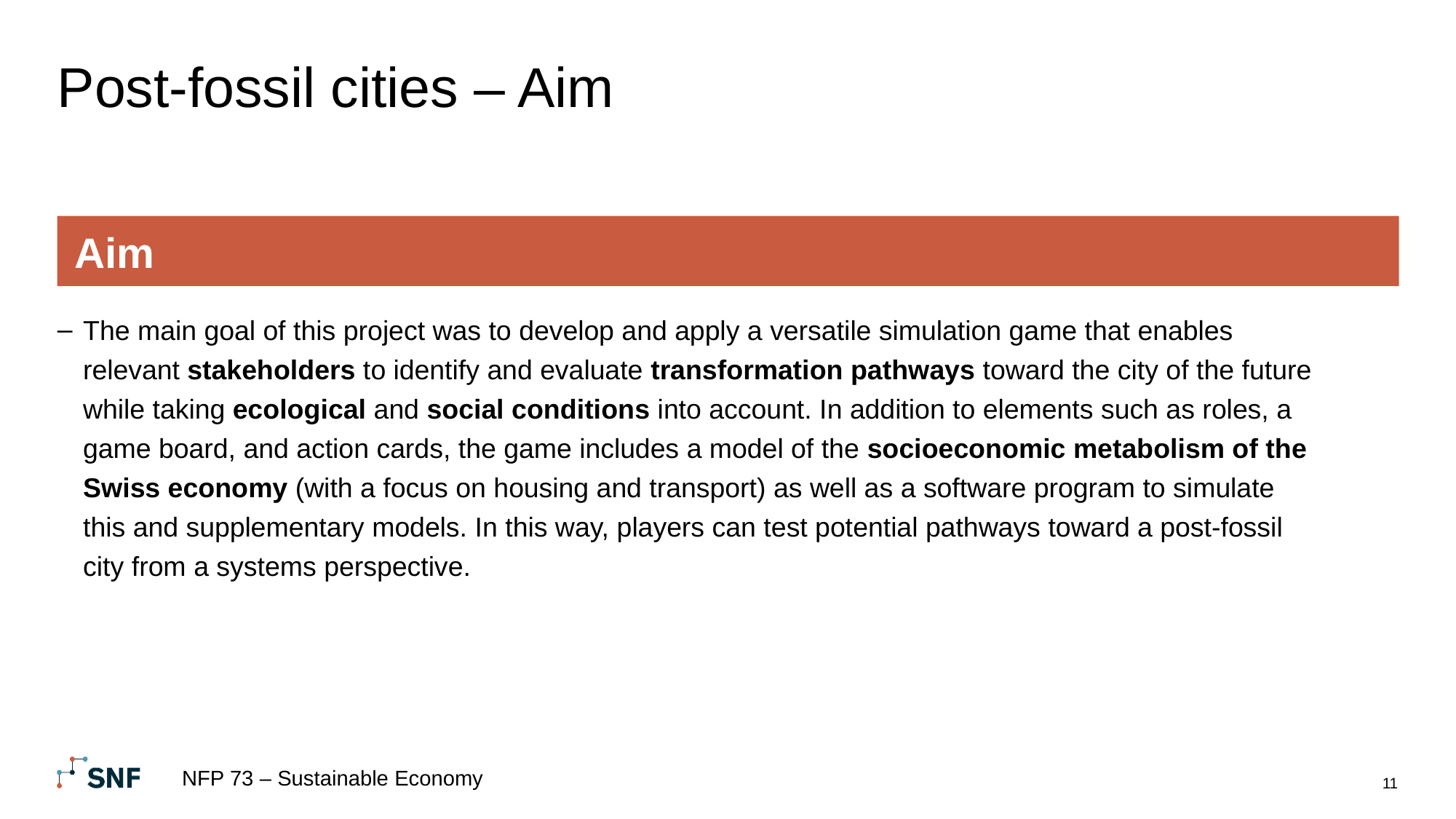

# Post-fossil cities – Aim
Aim
The main goal of this project was to develop and apply a versatile simulation game that enables relevant stakeholders to identify and evaluate transformation pathways toward the city of the future while taking ecological and social conditions into account. In addition to elements such as roles, a game board, and action cards, the game includes a model of the socioeconomic metabolism of the Swiss economy (with a focus on housing and transport) as well as a software program to simulate this and supplementary models. In this way, players can test potential pathways toward a post-fossil city from a systems perspective.

NFP 73 – Sustainable Economy
11